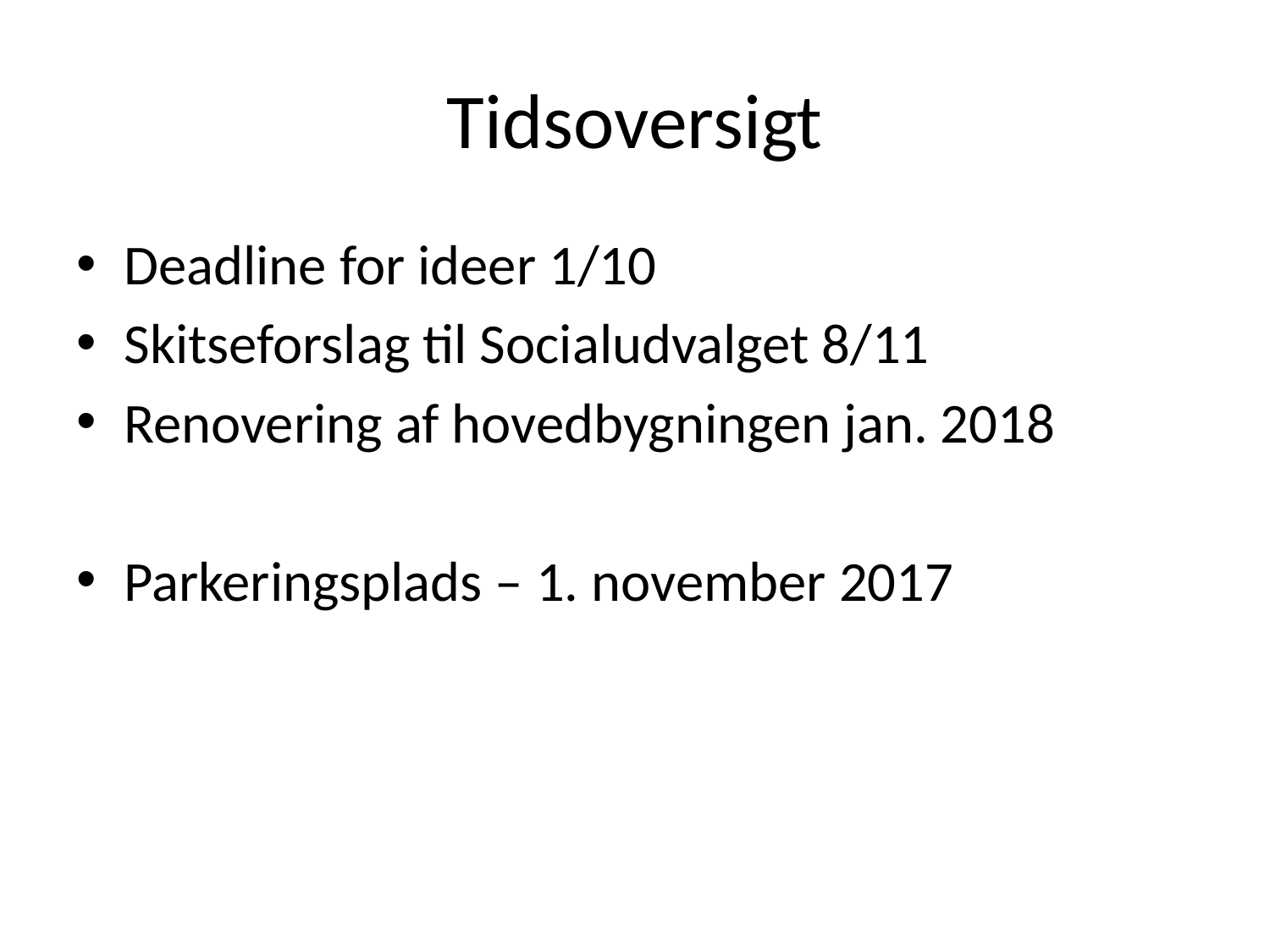

# Tidsoversigt
Deadline for ideer 1/10
Skitseforslag til Socialudvalget 8/11
Renovering af hovedbygningen jan. 2018

Parkeringsplads – 1. november 2017